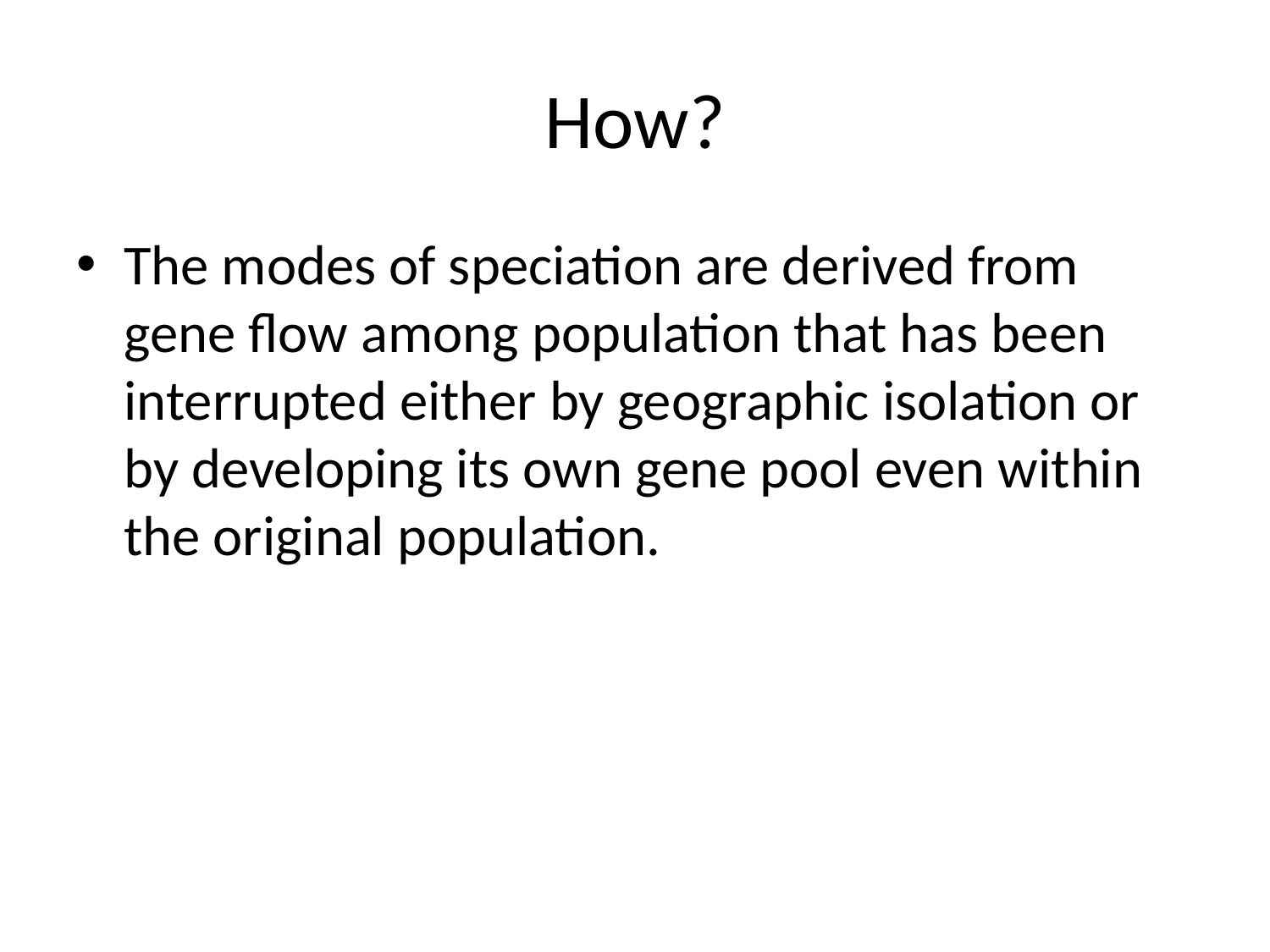

# How?
The modes of speciation are derived from gene flow among population that has been interrupted either by geographic isolation or by developing its own gene pool even within the original population.